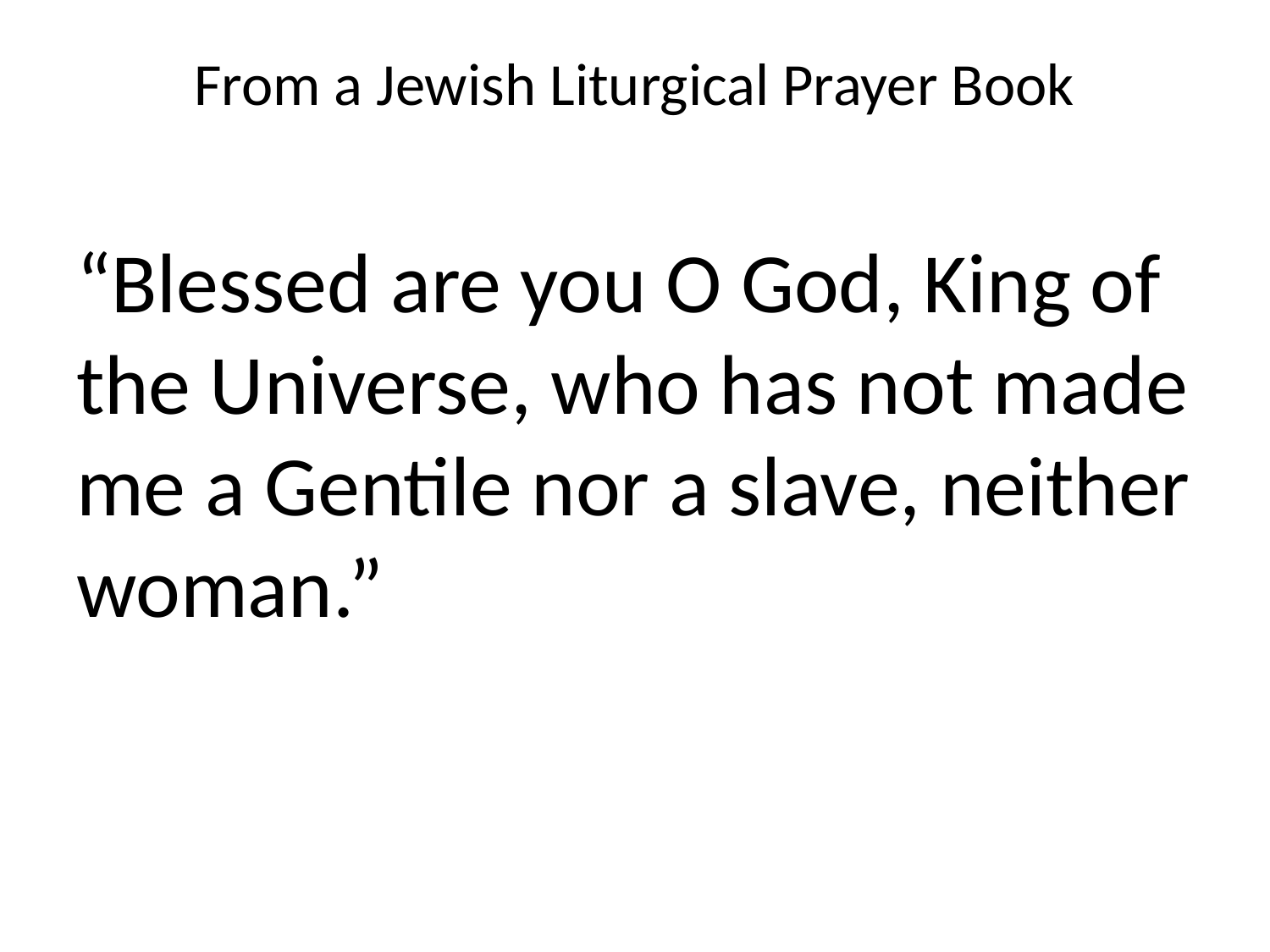

# From a Jewish Liturgical Prayer Book
“Blessed are you O God, King of the Universe, who has not made me a Gentile nor a slave, neither woman.”